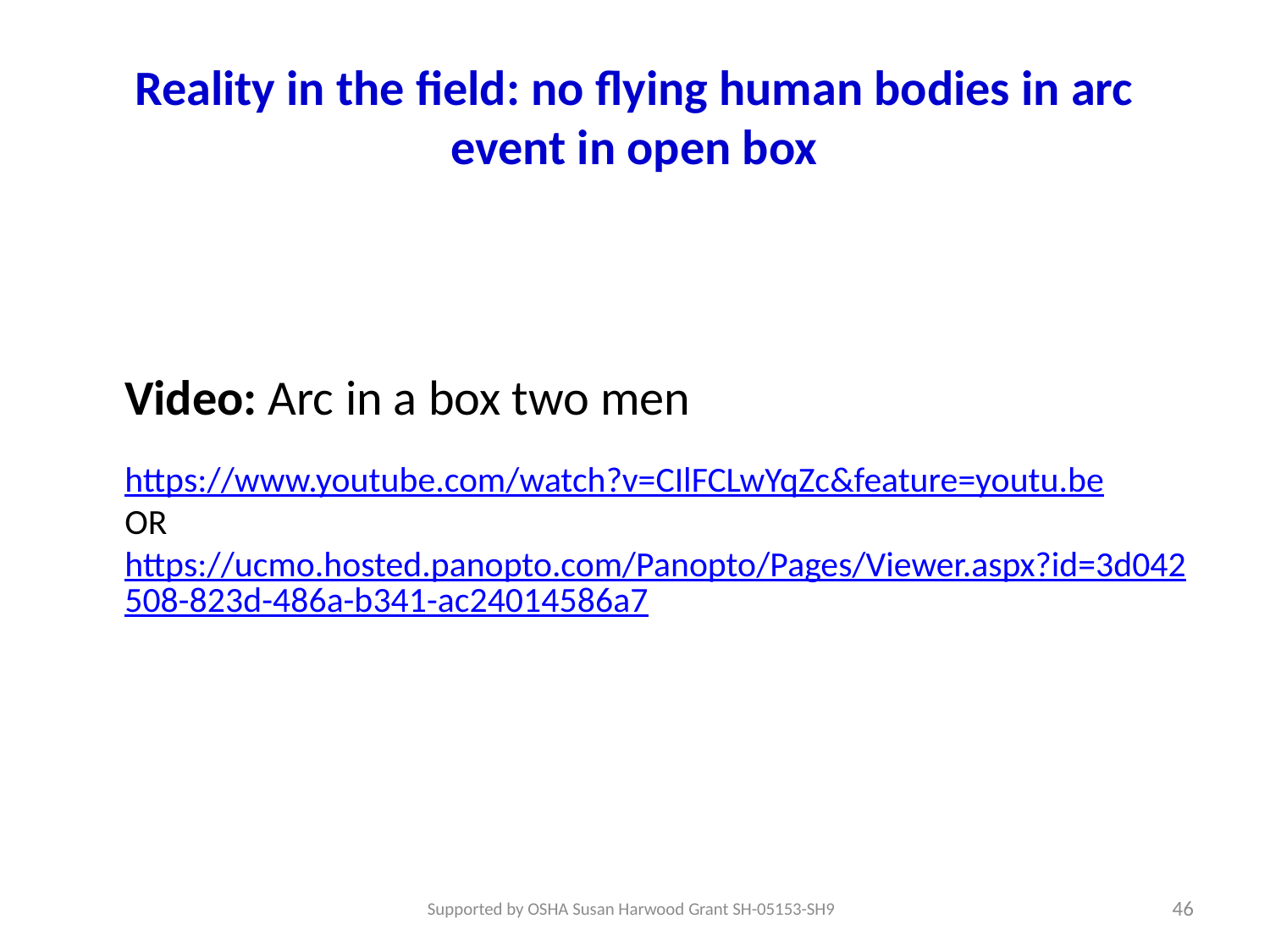

# Reality in the field: no flying human bodies in arc event in open box
Video: Arc in a box two men

https://www.youtube.com/watch?v=CIlFCLwYqZc&feature=youtu.be
OR
https://ucmo.hosted.panopto.com/Panopto/Pages/Viewer.aspx?id=3d042508-823d-486a-b341-ac24014586a7
46
Supported by OSHA Susan Harwood Grant SH-05153-SH9